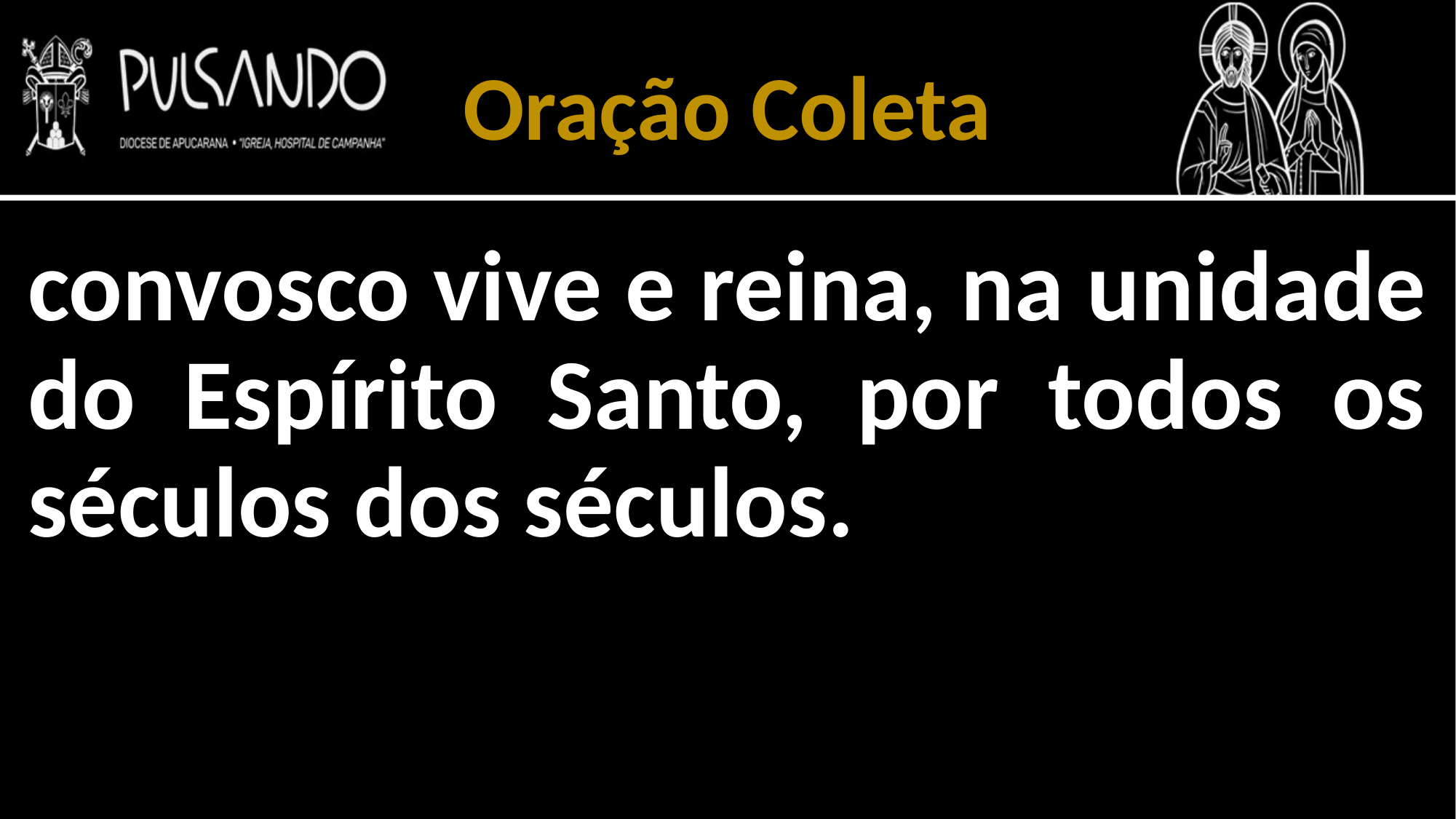

Oração Coleta
convosco vive e reina, na unidade do Espírito Santo, por todos os séculos dos séculos.